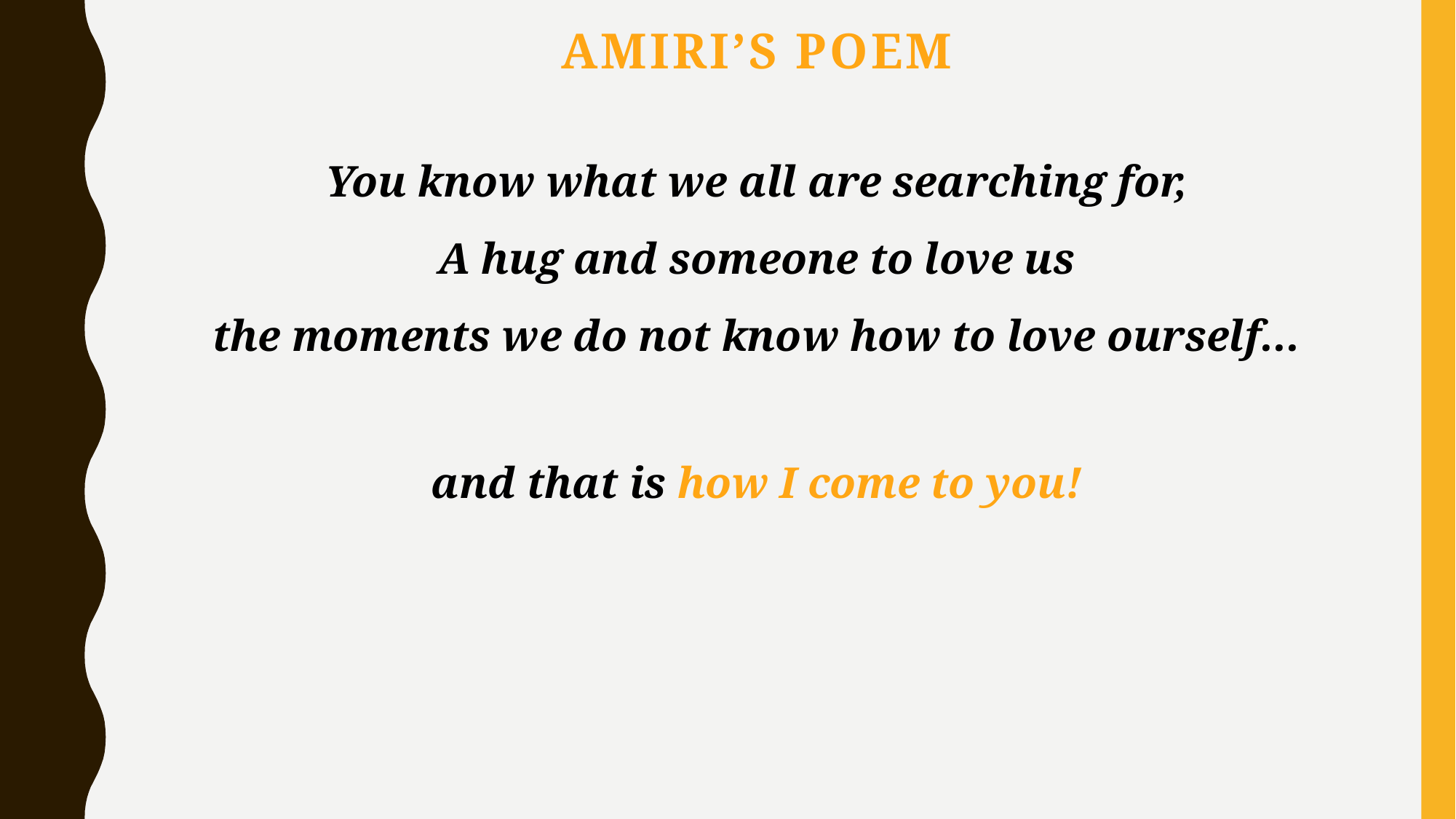

# Amiri’s poem

You know what we all are searching for,
A hug and someone to love us
the moments we do not know how to love ourself...

and that is how I come to you!